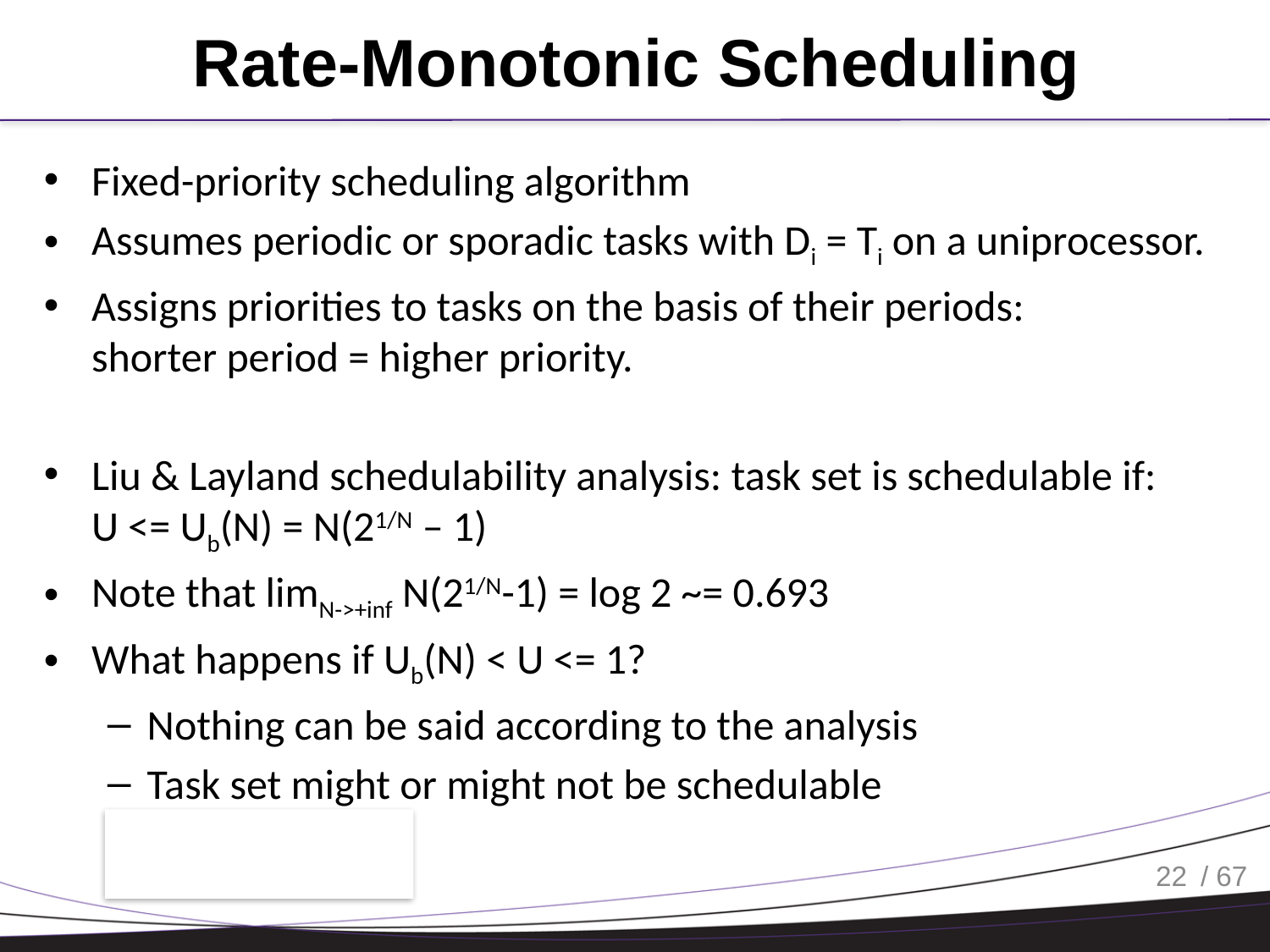

# Rate-Monotonic Scheduling
Fixed-priority scheduling algorithm
Assumes periodic or sporadic tasks with Di = Ti on a uniprocessor.
Assigns priorities to tasks on the basis of their periods:          shorter period = higher priority.

Liu & Layland schedulability analysis: task set is schedulable if:        U <= Ub(N) = N(21/N – 1)
Note that limN->+inf N(21/N-1) = log 2 ~= 0.693
What happens if Ub(N) < U <= 1?
Nothing can be said according to the analysis
Task set might or might not be schedulable

22